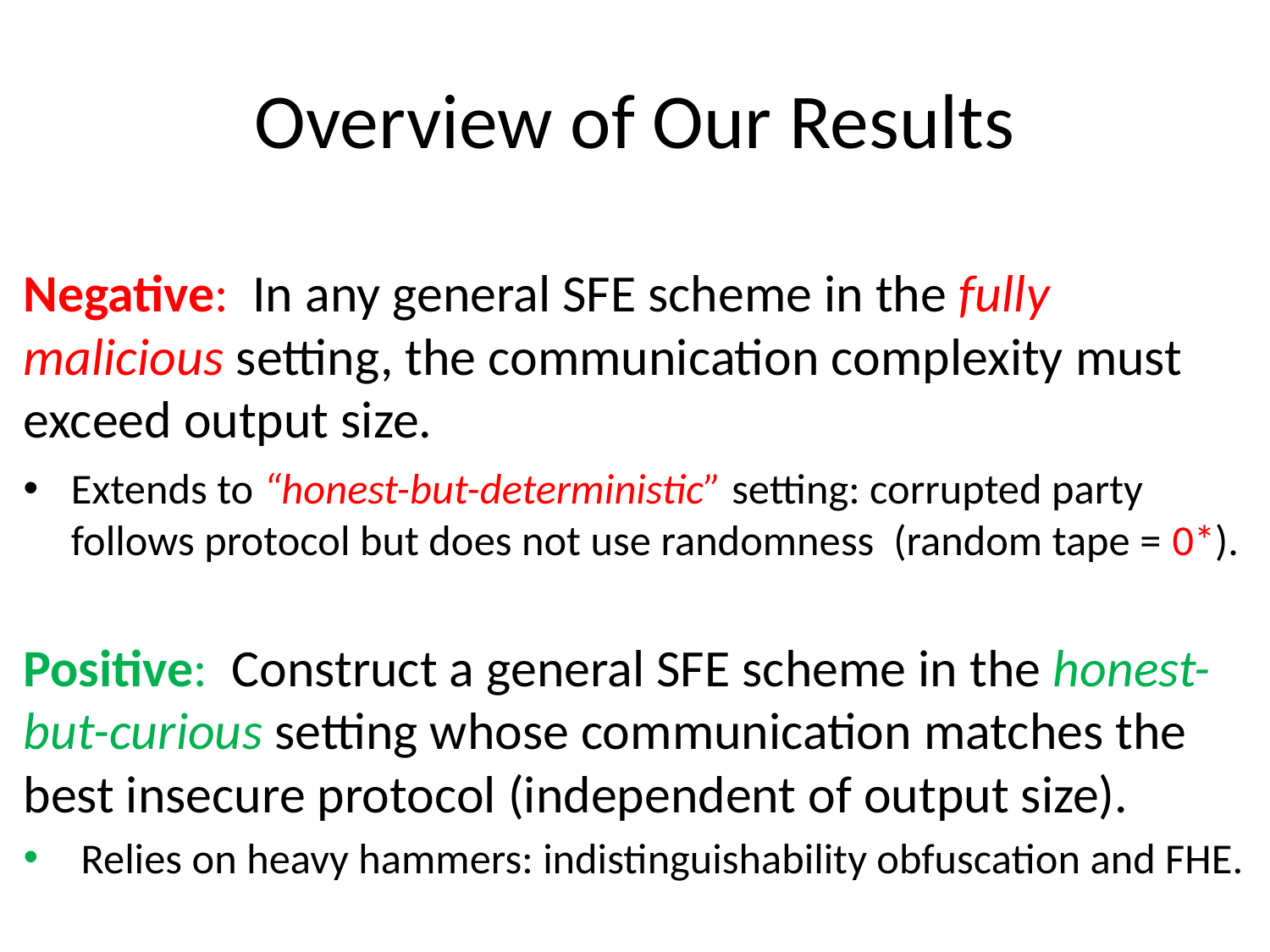

# Overview of Our Results

Negative:  In any general SFE scheme in the fully malicious setting, the communication complexity must exceed output size.

Extends to “honest-but-deterministic” setting: corrupted party follows protocol but does not use randomness  (random tape = 0*).

Positive:  Construct a general SFE scheme in the honest-but-curious setting whose communication matches the best insecure protocol (independent of output size).
 Relies on heavy hammers: indistinguishability obfuscation and FHE.